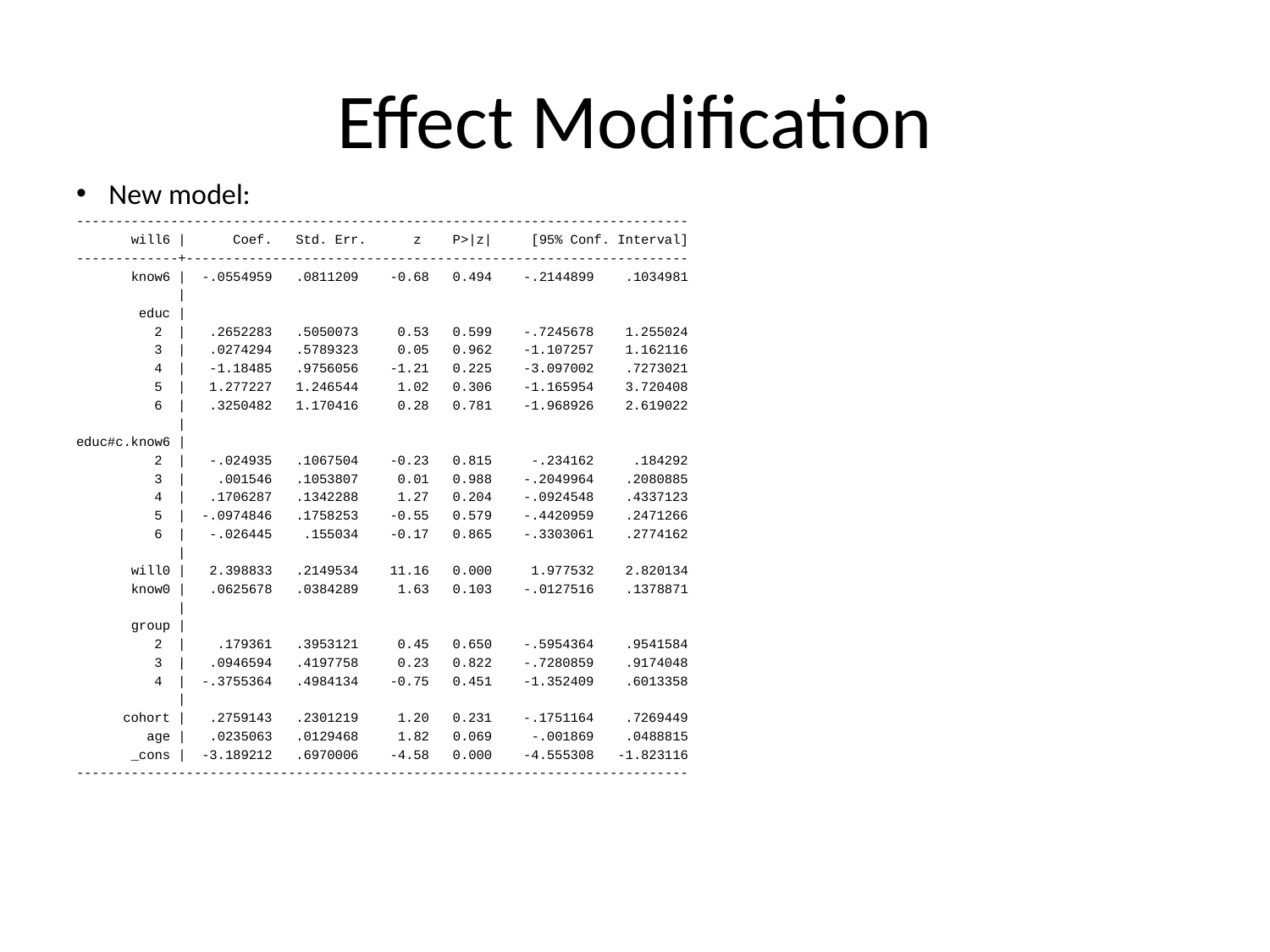

# Effect Modification
New model:
------------------------------------------------------------------------------
       will6 |      Coef.   Std. Err.      z    P>|z|     [95% Conf. Interval]
-------------+----------------------------------------------------------------
       know6 |  -.0554959   .0811209    -0.68   0.494    -.2144899    .1034981
             |
        educ |
          2  |   .2652283   .5050073     0.53   0.599    -.7245678    1.255024
          3  |   .0274294   .5789323     0.05   0.962    -1.107257    1.162116
          4  |   -1.18485   .9756056    -1.21   0.225    -3.097002    .7273021
          5  |   1.277227   1.246544     1.02   0.306    -1.165954    3.720408
          6  |   .3250482   1.170416     0.28   0.781    -1.968926    2.619022
             |
educ#c.know6 |
          2  |   -.024935   .1067504    -0.23   0.815     -.234162     .184292
          3  |    .001546   .1053807     0.01   0.988    -.2049964    .2080885
          4  |   .1706287   .1342288     1.27   0.204    -.0924548    .4337123
          5  |  -.0974846   .1758253    -0.55   0.579    -.4420959    .2471266
          6  |   -.026445    .155034    -0.17   0.865    -.3303061    .2774162
             |
       will0 |   2.398833   .2149534    11.16   0.000     1.977532    2.820134
       know0 |   .0625678   .0384289     1.63   0.103    -.0127516    .1378871
             |
       group |
          2  |    .179361   .3953121     0.45   0.650    -.5954364    .9541584
          3  |   .0946594   .4197758     0.23   0.822    -.7280859    .9174048
          4  |  -.3755364   .4984134    -0.75   0.451    -1.352409    .6013358
             |
      cohort |   .2759143   .2301219     1.20   0.231    -.1751164    .7269449
         age |   .0235063   .0129468     1.82   0.069     -.001869    .0488815
       _cons |  -3.189212   .6970006    -4.58   0.000    -4.555308   -1.823116
------------------------------------------------------------------------------